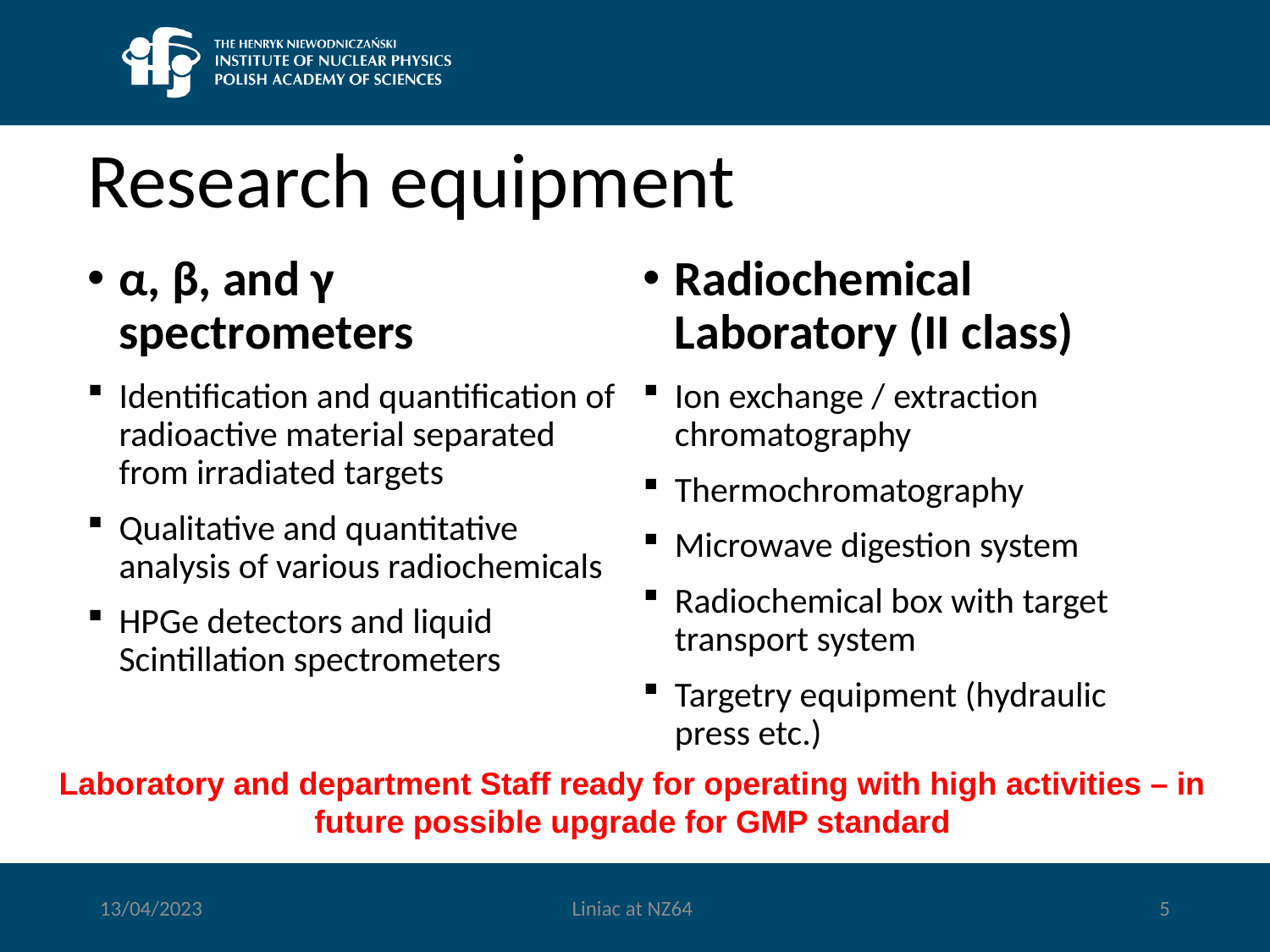

# Research equipment
α, β, and γ  spectrometers
Identification and quantification of radioactive material separated from irradiated targets
Qualitative and quantitative analysis of various radiochemicals
HPGe detectors and liquid Scintillation spectrometers
Radiochemical Laboratory (II class)
Ion exchange / extraction chromatography
Thermochromatography
Microwave digestion system
Radiochemical box with target transport system
Targetry equipment (hydraulic press etc.)

Laboratory and department Staff ready for operating with high activities – in future possible upgrade for GMP standard
13/04/2023
Liniac at NZ64
5